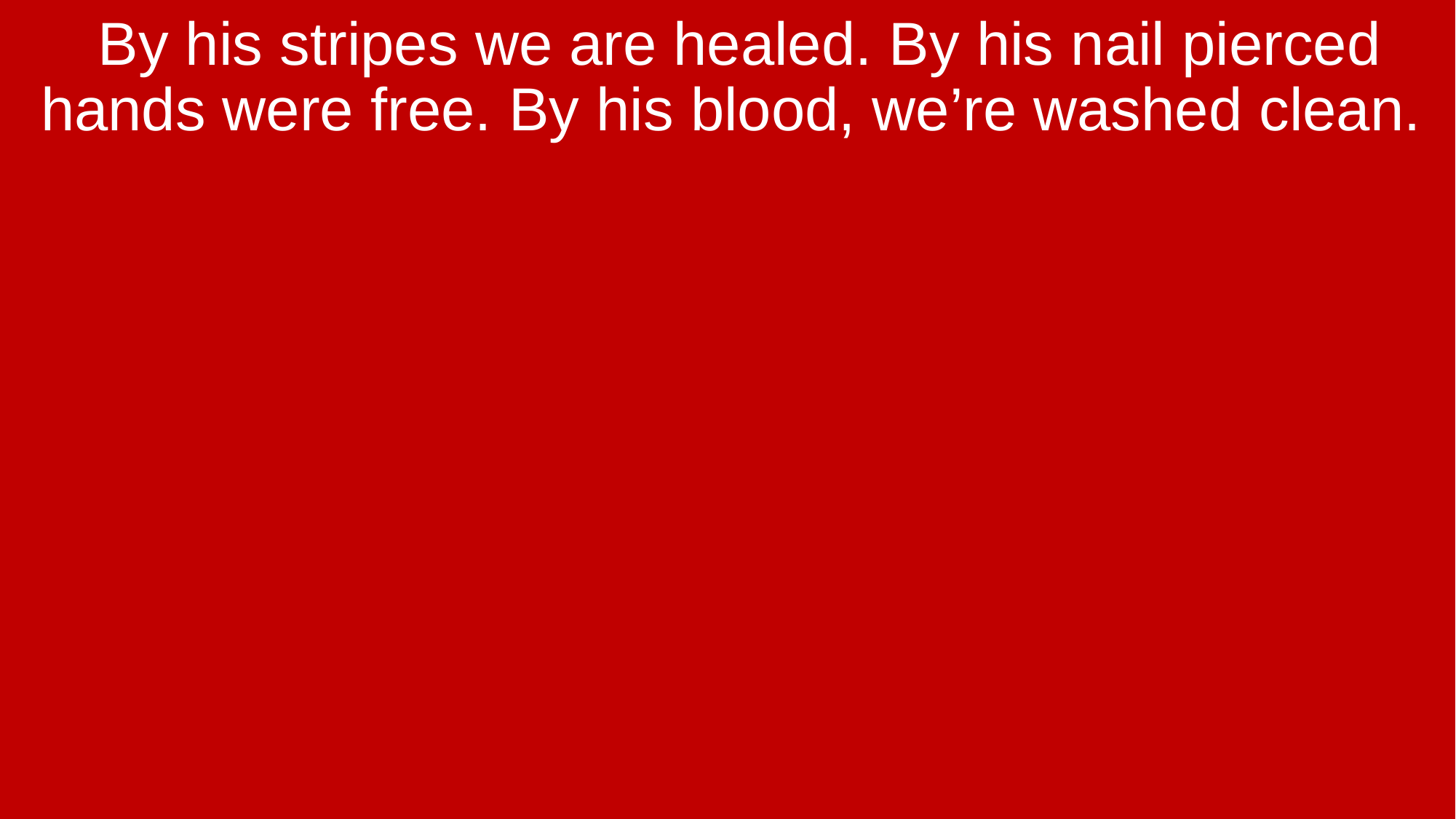

By his stripes we are healed. By his nail pierced hands were free. By his blood, we’re washed clean.